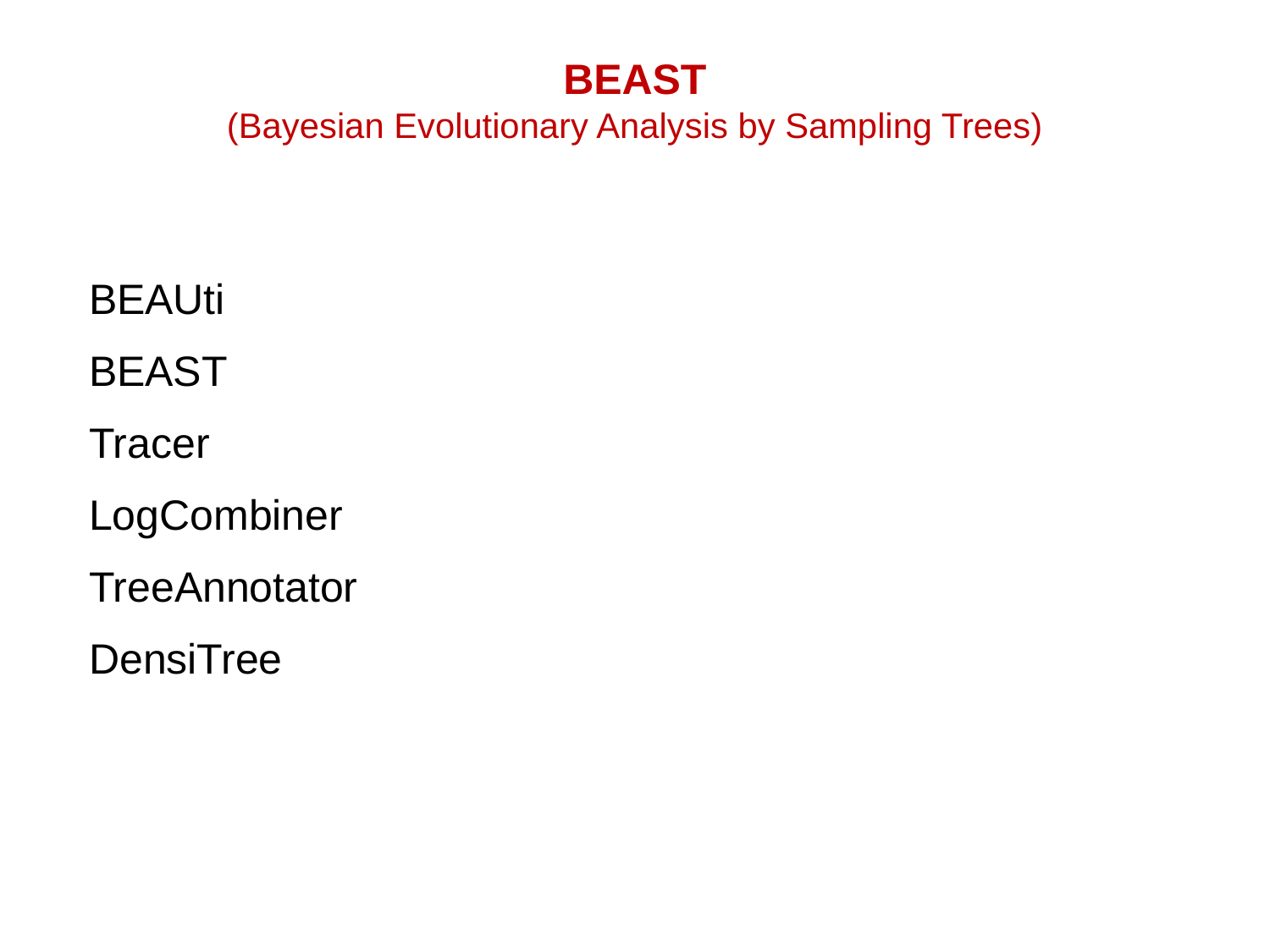

BEAST
(Bayesian Evolutionary Analysis by Sampling Trees)
BEAUti
BEAST
Tracer
LogCombiner
TreeAnnotator
DensiTree